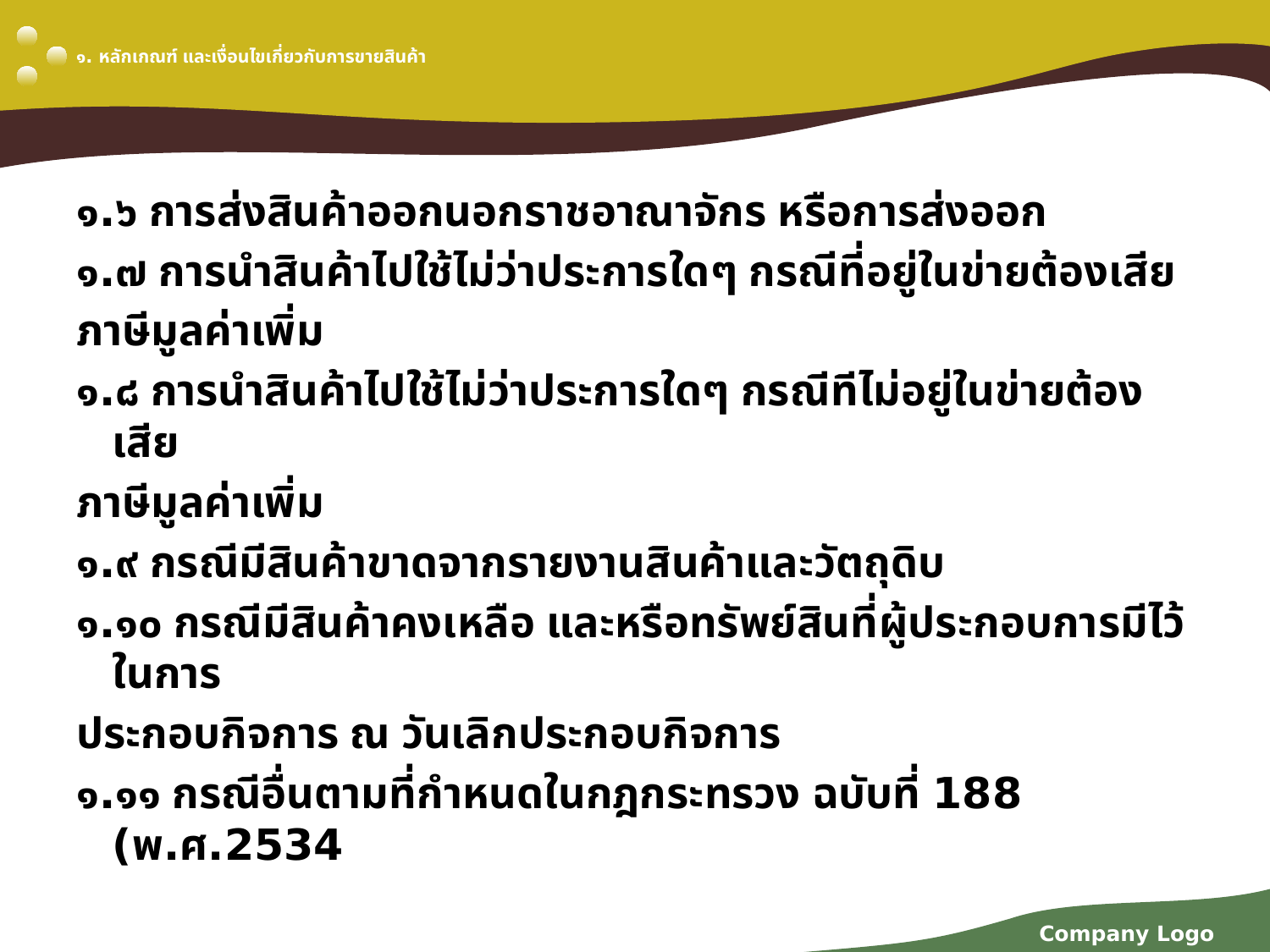

# ๑. หลักเกณฑ์ และเงื่อนไขเกี่ยวกับการขายสินค้า
๑.๖ การส่งสินค้าออกนอกราชอาณาจักร หรือการส่งออก
๑.๗ การนำสินค้าไปใช้ไม่ว่าประการใดๆ กรณีที่อยู่ในข่ายต้องเสีย
ภาษีมูลค่าเพิ่ม
๑.๘ การนำสินค้าไปใช้ไม่ว่าประการใดๆ กรณีทีไม่อยู่ในข่ายต้องเสีย
ภาษีมูลค่าเพิ่ม
๑.๙ กรณีมีสินค้าขาดจากรายงานสินค้าและวัตถุดิบ
๑.๑๐ กรณีมีสินค้าคงเหลือ และหรือทรัพย์สินที่ผู้ประกอบการมีไว้ในการ
ประกอบกิจการ ณ วันเลิกประกอบกิจการ
๑.๑๑ กรณีอื่นตามที่กำหนดในกฎกระทรวง ฉบับที่ 188 (พ.ศ.2534